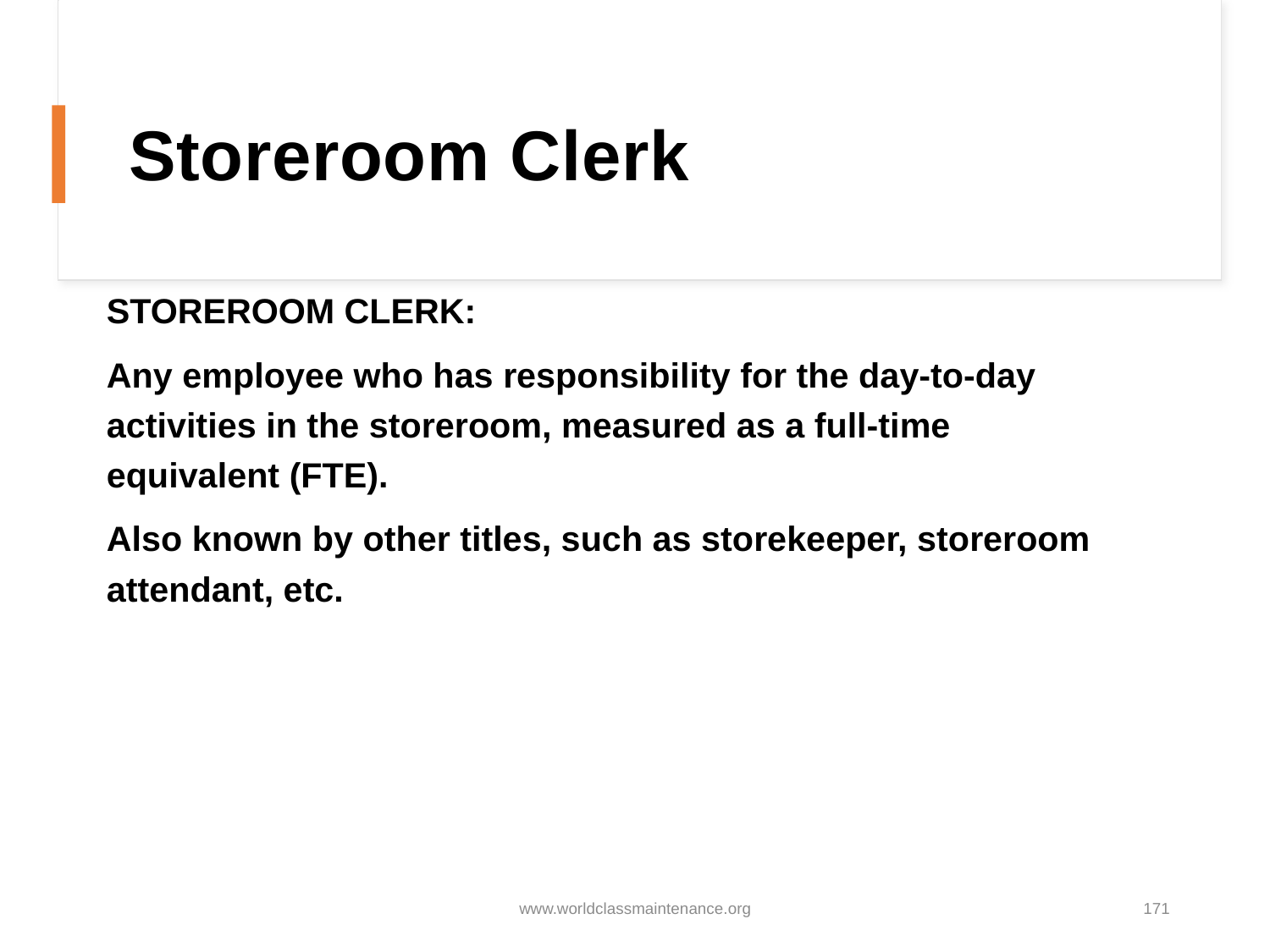

# Storeroom Clerk

STOREROOM CLERK:
Any employee who has responsibility for the day-to-day activities in the storeroom, measured as a full-time equivalent (FTE).
Also known by other titles, such as storekeeper, storeroom attendant, etc.

www.worldclassmaintenance.org
171